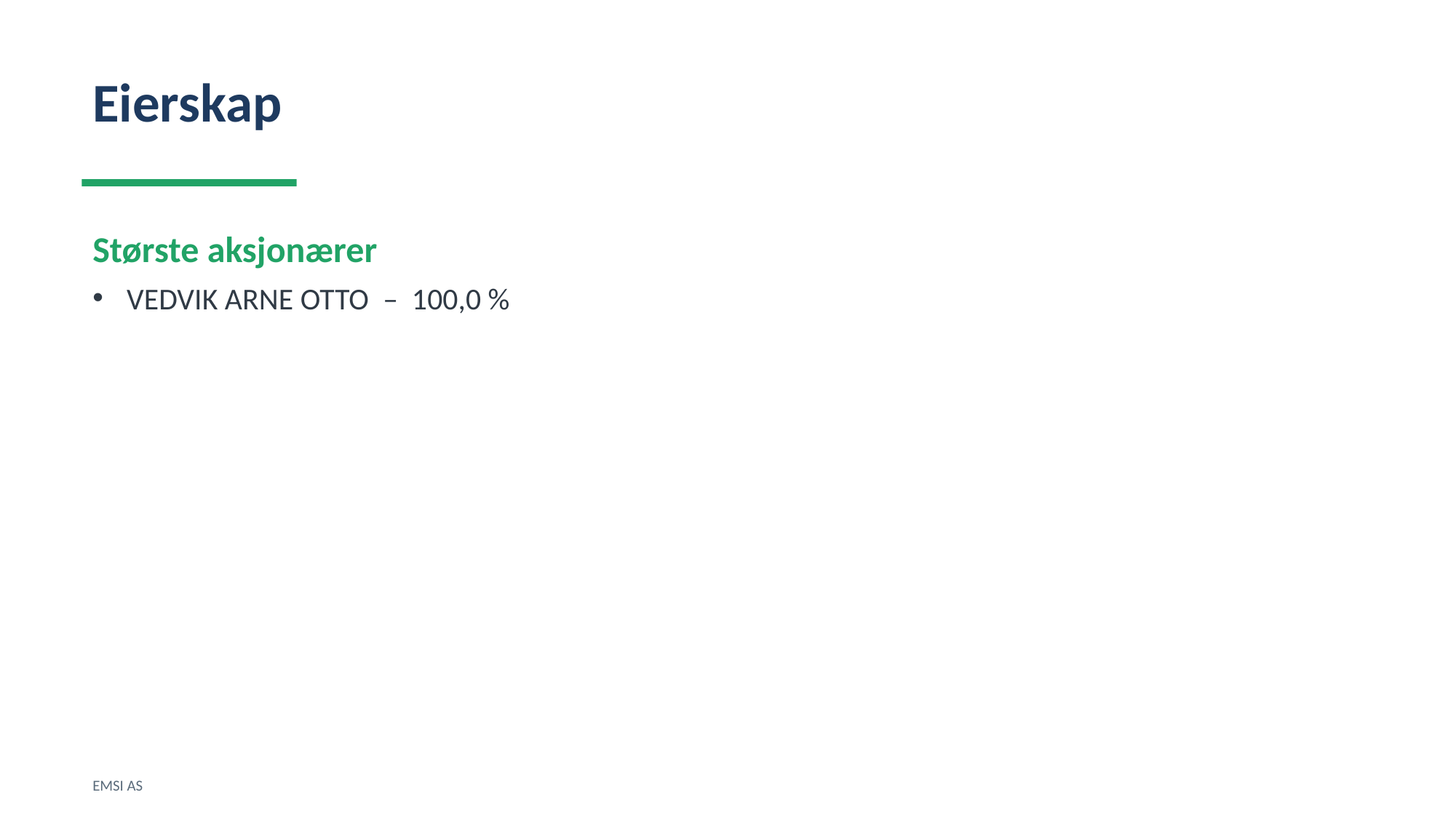

Eierskap

Største aksjonærer
VEDVIK ARNE OTTO  –  100,0 %
EMSI AS